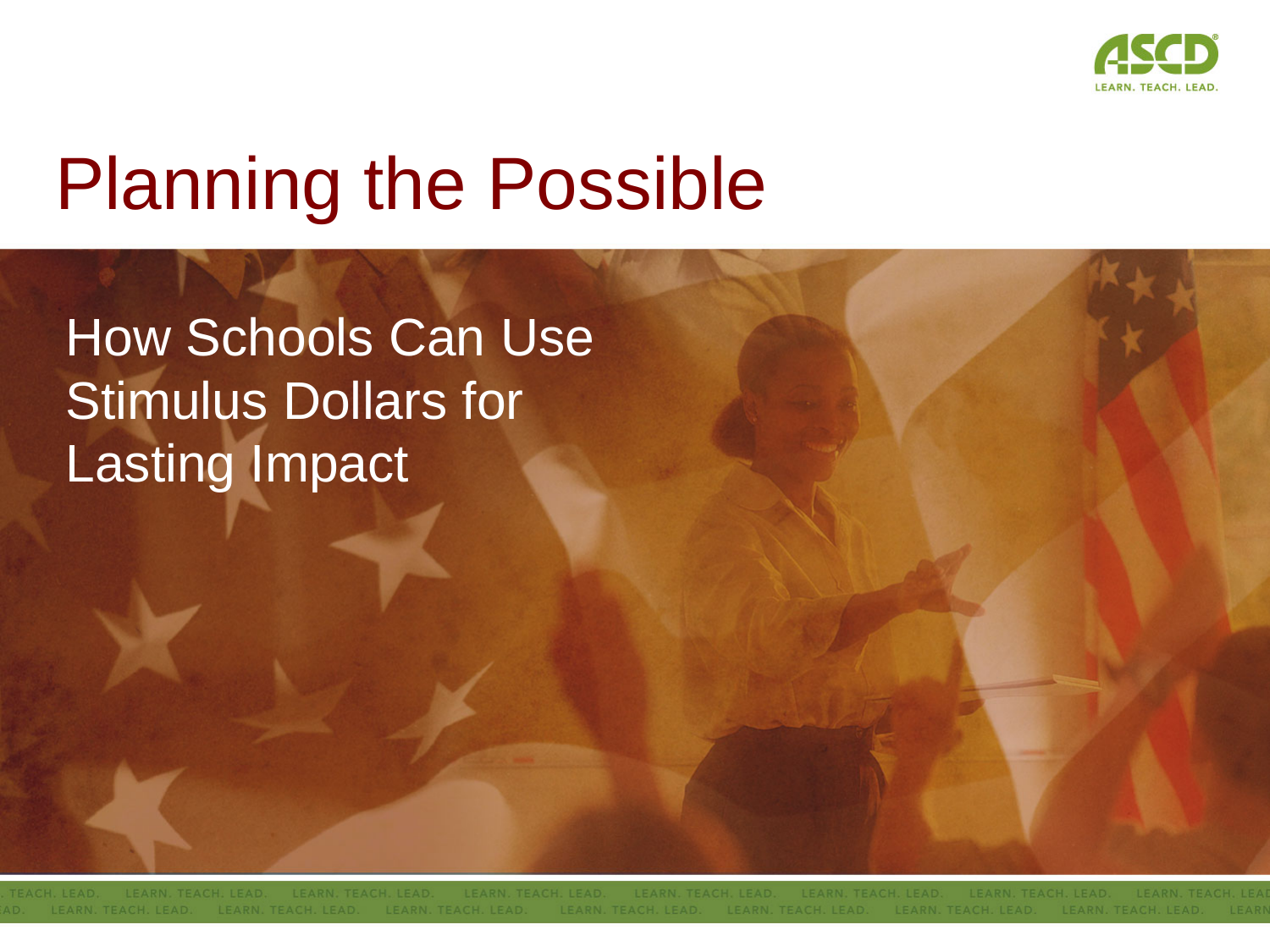

# Planning the Possible
How Schools Can Use Stimulus Dollars for Lasting Impact